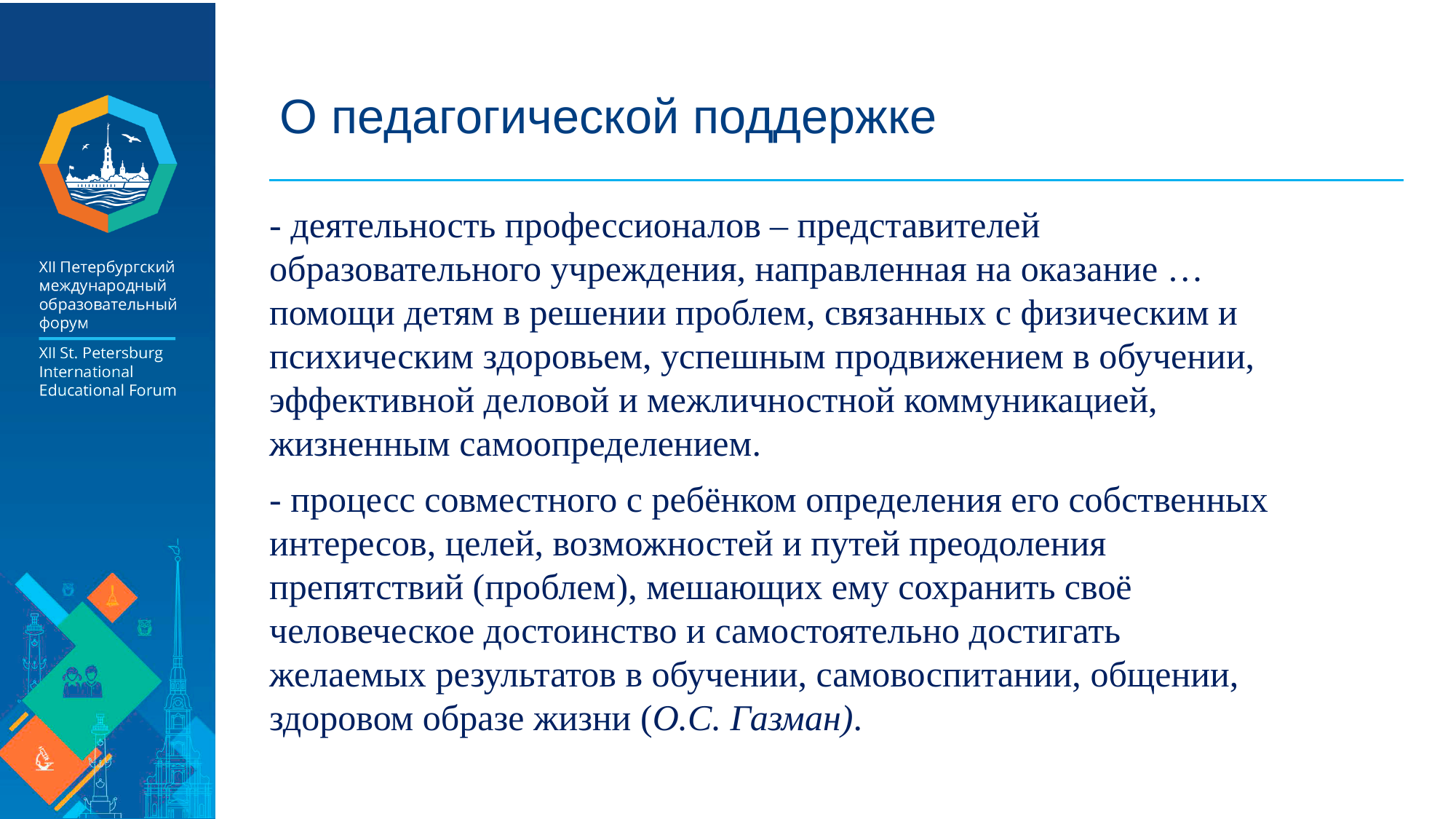

# О педагогической поддержке
- деятельность профессионалов – представителей образовательного учреждения, направленная на оказание … помощи детям в решении проблем, связанных с физическим и психическим здоровьем, успешным продвижением в обучении, эффективной деловой и межличностной коммуникацией, жизненным самоопределением.
- процесс совместного с ребёнком определения его собственных интересов, целей, возможностей и путей преодоления препятствий (проблем), мешающих ему сохранить своё человеческое достоинство и самостоятельно достигать желаемых результатов в обучении, самовоспитании, общении, здоровом образе жизни (О.С. Газман).